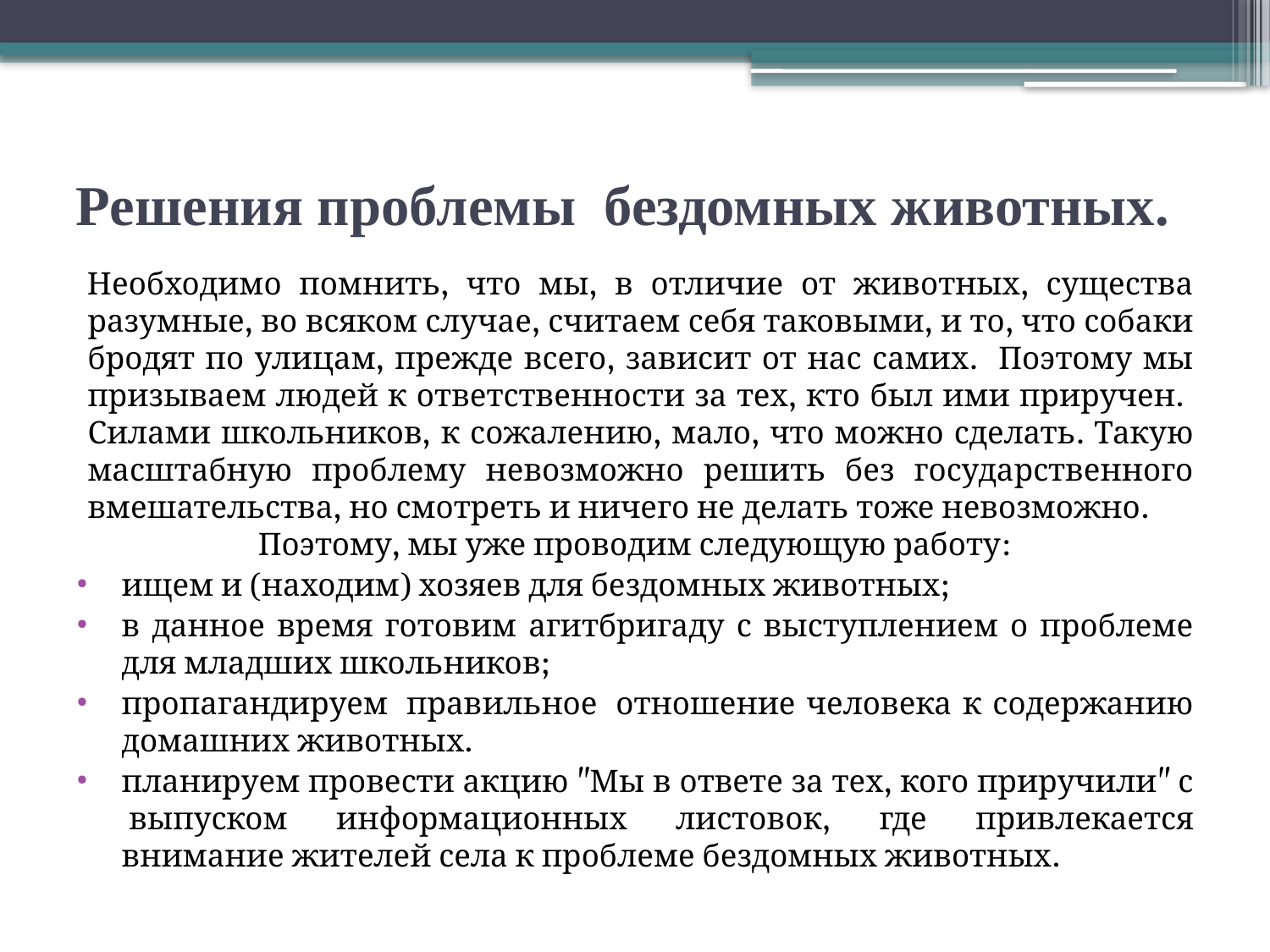

# Решения проблемы  бездомных животных.
Необходимо помнить, что мы, в отличие от животных, существа разумные, во всяком случае, считаем себя таковыми, и то, что собаки бродят по улицам, прежде всего, зависит от нас самих.  Поэтому мы призываем людей к ответственности за тех, кто был ими приручен.  Силами школьников, к сожалению, мало, что можно сделать. Такую масштабную проблему невозможно решить без государственного вмешательства, но смотреть и ничего не делать тоже невозможно.                              Поэтому, мы уже проводим следующую работу:
ищем и (находим) хозяев для бездомных животных;
в данное время готовим агитбригаду с выступлением о проблеме для младших школьников;
пропагандируем  правильное  отношение человека к содержанию домашних животных.
планируем провести акцию "Мы в ответе за тех, кого приручили" с  выпуском информационных листовок, где привлекается внимание жителей села к проблеме бездомных животных.